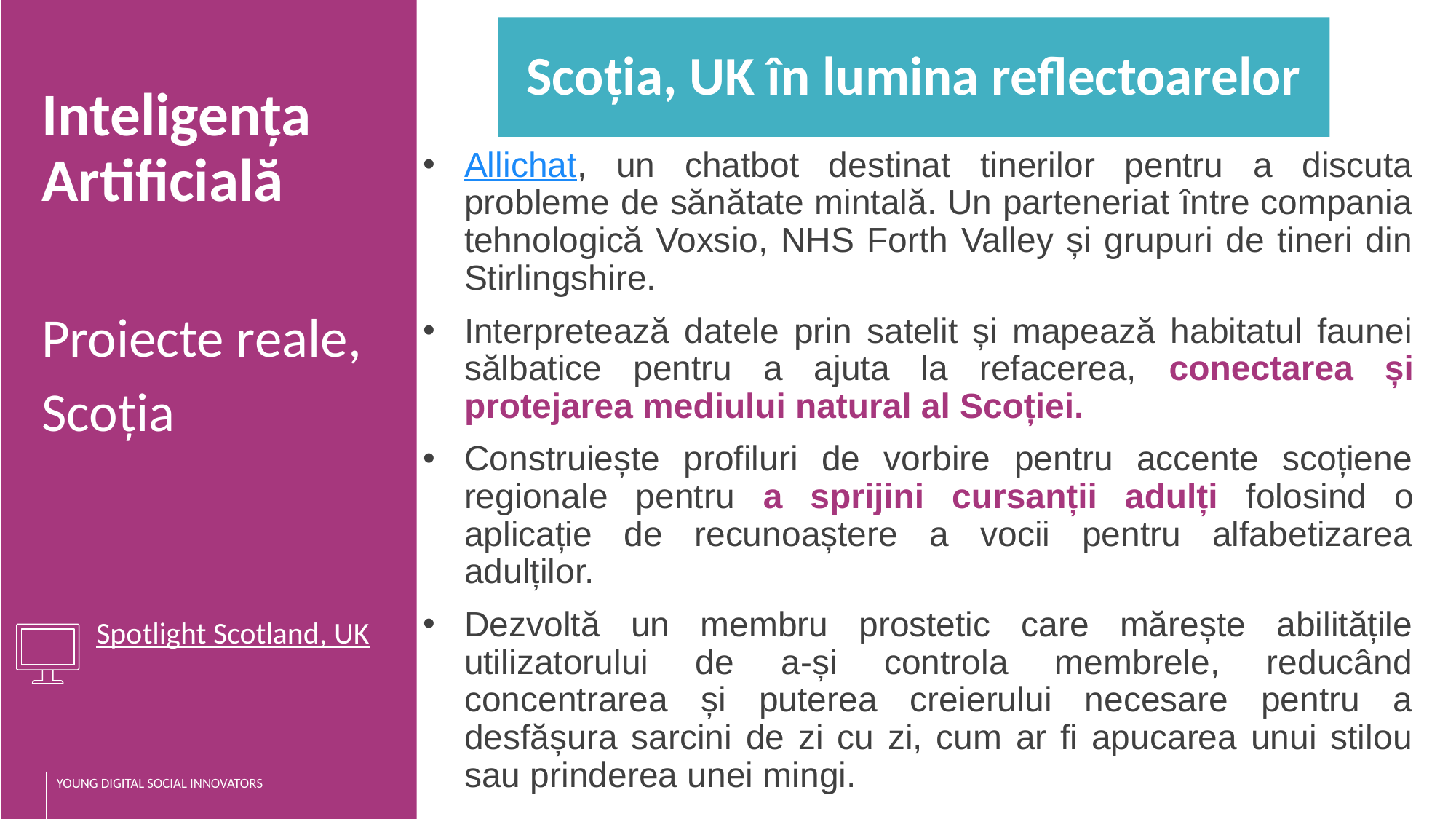

Scoția, UK în lumina reflectoarelor
Inteligența Artificială

Proiecte reale,
Scoția

Spotlight Scotland, UK

Allichat, un chatbot destinat tinerilor pentru a discuta probleme de sănătate mintală. Un parteneriat între compania tehnologică Voxsio, NHS Forth Valley și grupuri de tineri din Stirlingshire.
Interpretează datele prin satelit și mapează habitatul faunei sălbatice pentru a ajuta la refacerea, conectarea și protejarea mediului natural al Scoției.
Construiește profiluri de vorbire pentru accente scoțiene regionale pentru a sprijini cursanții adulți folosind o aplicație de recunoaștere a vocii pentru alfabetizarea adulților.
Dezvoltă un membru prostetic care mărește abilitățile utilizatorului de a-și controla membrele, reducând concentrarea și puterea creierului necesare pentru a desfășura sarcini de zi cu zi, cum ar fi apucarea unui stilou sau prinderea unei mingi.